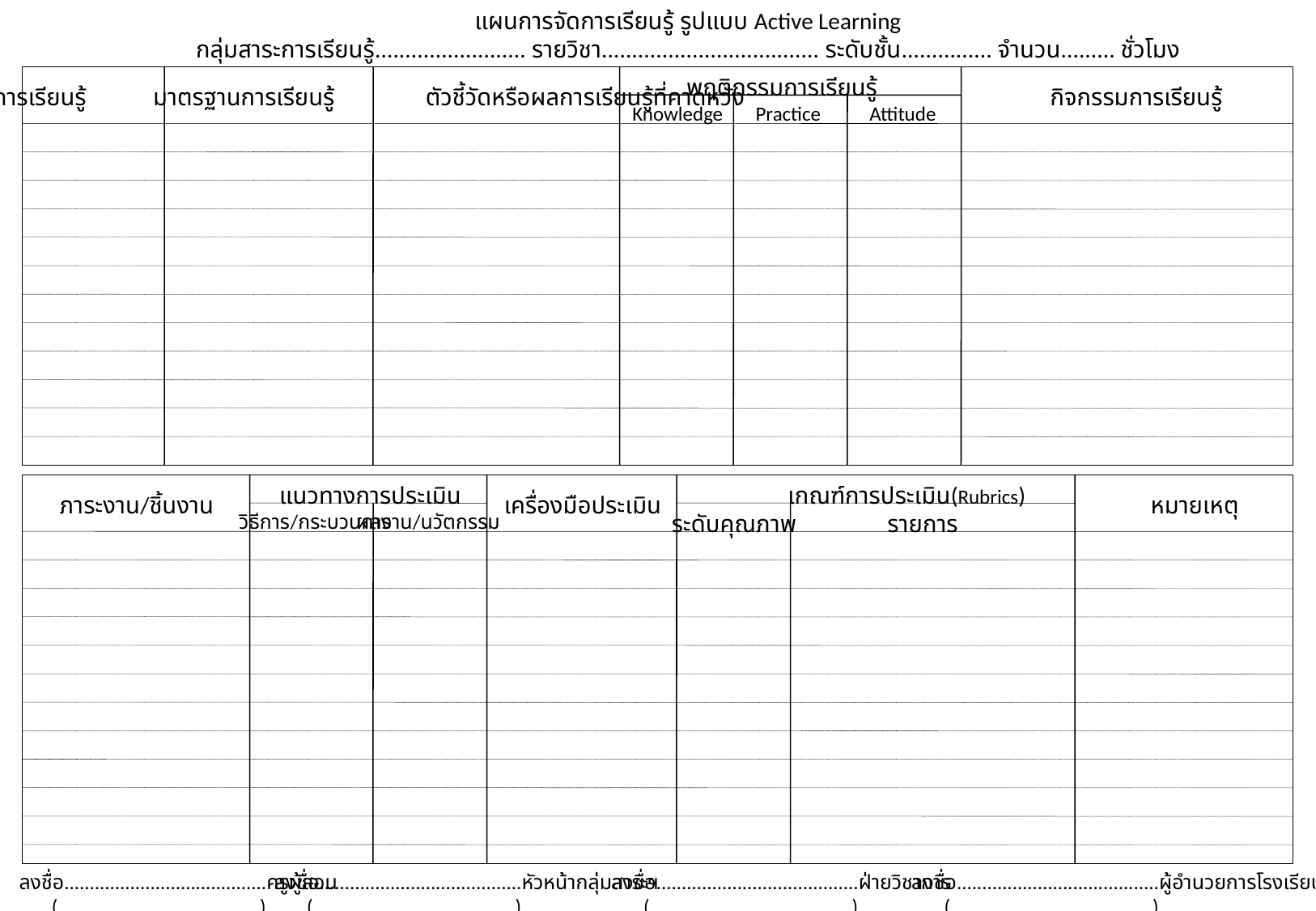

แผนการจัดการเรียนรู้ รูปแบบ Active Learning
กลุ่มสาระการเรียนรู้......................... รายวิชา.................................... ระดับชั้น............... จำนวน......... ชั่วโมง

พฤติกรรมการเรียนรู้
ชื่อหน่วยการเรียนรู้           มาตรฐานการเรียนรู้               ตัวชี้วัดหรือผลการเรียนรู้ที่คาดหวัง
กิจกรรมการเรียนรู้
Knowledge
Practice
Attitude

 แนวทางการประเมิน
เกณฑ์การประเมิน(Rubrics)
ภาระงาน/ชิ้นงาน
เครื่องมือประเมิน
หมายเหตุ
วิธีการ/กระบวนการ
 ผลงาน/นวัตกรรม
ระดับคุณภาพ
รายการ
ลงชื่อ........................................ครูผู้สอน
       (........................................)
ลงชื่อ........................................หัวหน้ากลุ่มสาระฯ
       (........................................)
ลงชื่อ........................................ฝ่ายวิชาการ
       (........................................)
ลงชื่อ........................................ผู้อำนวยการโรงเรียน
       (........................................)